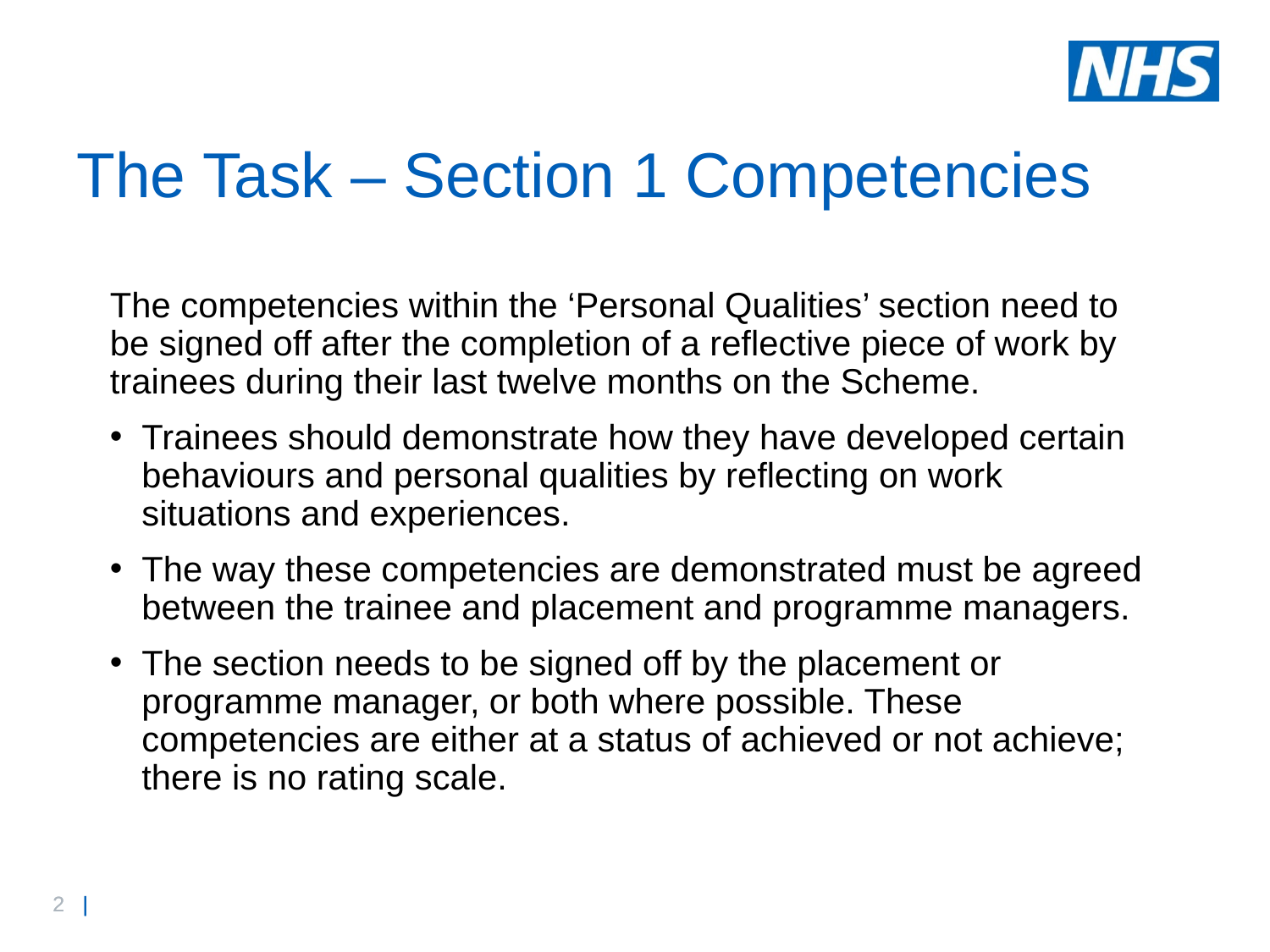

# The Task – Section 1 Competencies
The competencies within the ‘Personal Qualities’ section need to be signed off after the completion of a reflective piece of work by trainees during their last twelve months on the Scheme.
Trainees should demonstrate how they have developed certain behaviours and personal qualities by reflecting on work situations and experiences.
The way these competencies are demonstrated must be agreed between the trainee and placement and programme managers.
The section needs to be signed off by the placement or programme manager, or both where possible. These competencies are either at a status of achieved or not achieve;  there is no rating scale.